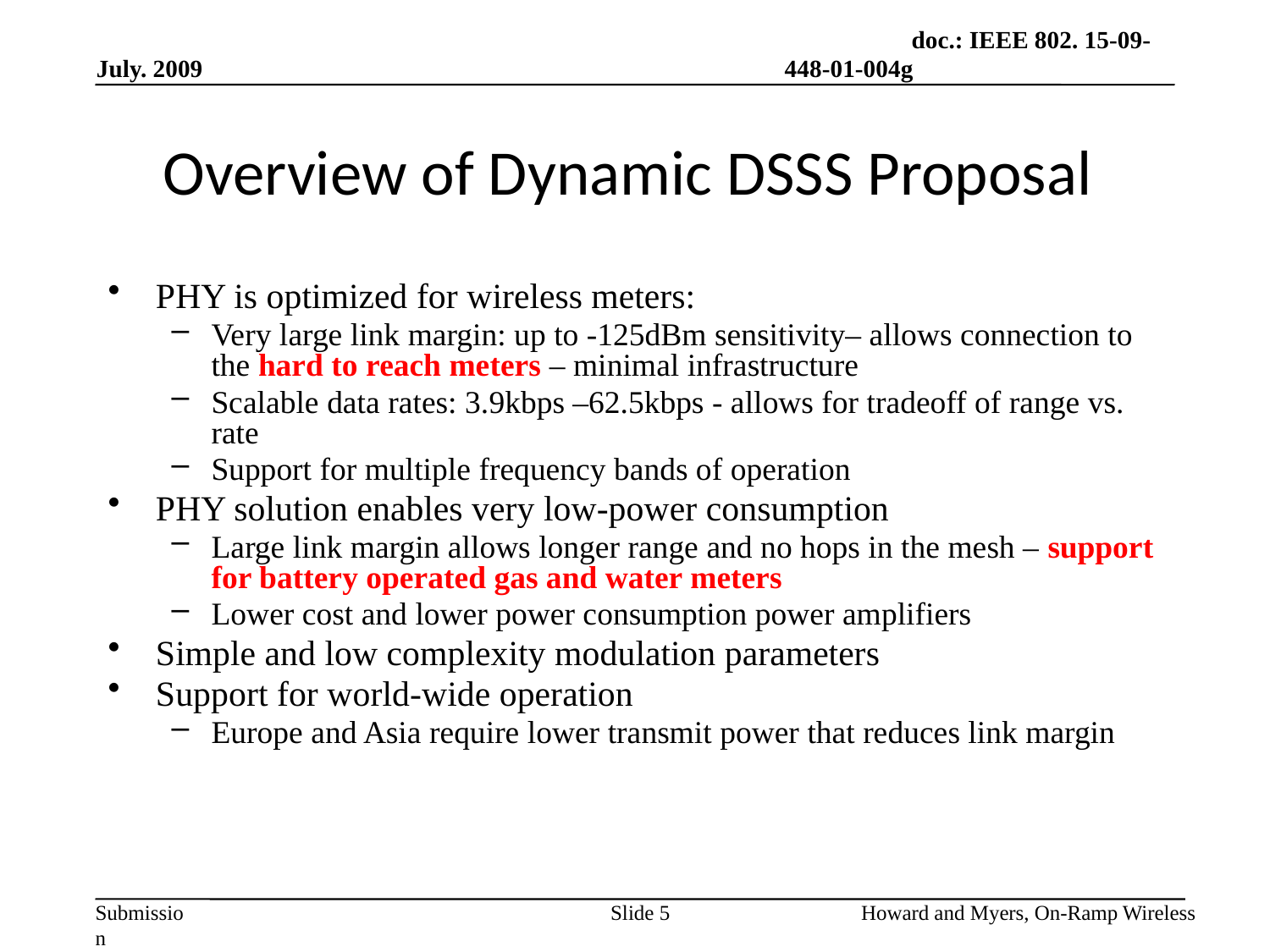

# Overview of Dynamic DSSS Proposal
PHY is optimized for wireless meters:
Very large link margin: up to -125dBm sensitivity– allows connection to the hard to reach meters – minimal infrastructure
Scalable data rates: 3.9kbps –62.5kbps - allows for tradeoff of range vs. rate
Support for multiple frequency bands of operation
PHY solution enables very low-power consumption
Large link margin allows longer range and no hops in the mesh – support for battery operated gas and water meters
Lower cost and lower power consumption power amplifiers
Simple and low complexity modulation parameters
Support for world-wide operation
Europe and Asia require lower transmit power that reduces link margin
Slide 5
Howard and Myers, On-Ramp Wireless